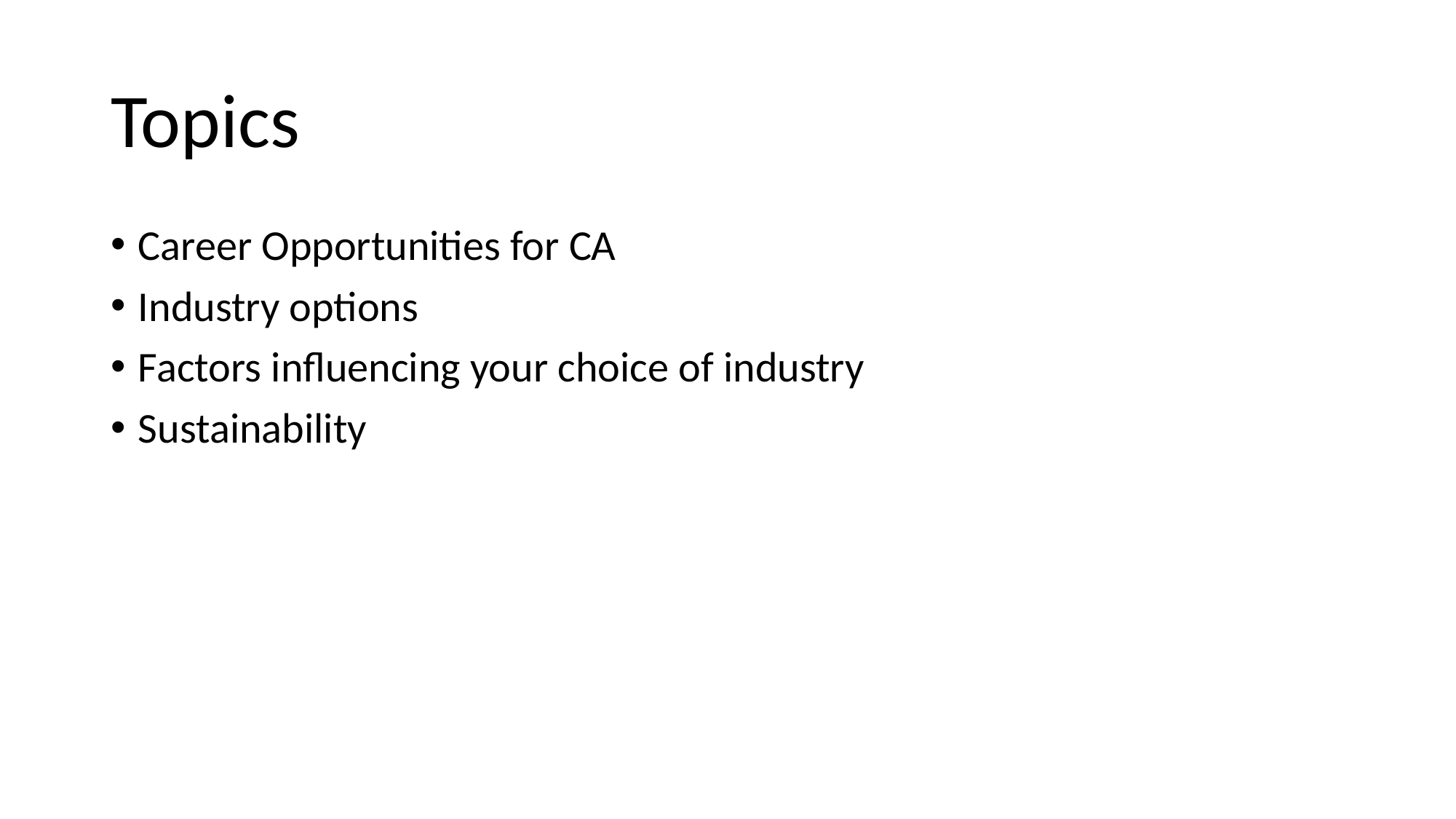

# Topics
Career Opportunities for CA
Industry options
Factors influencing your choice of industry
Sustainability